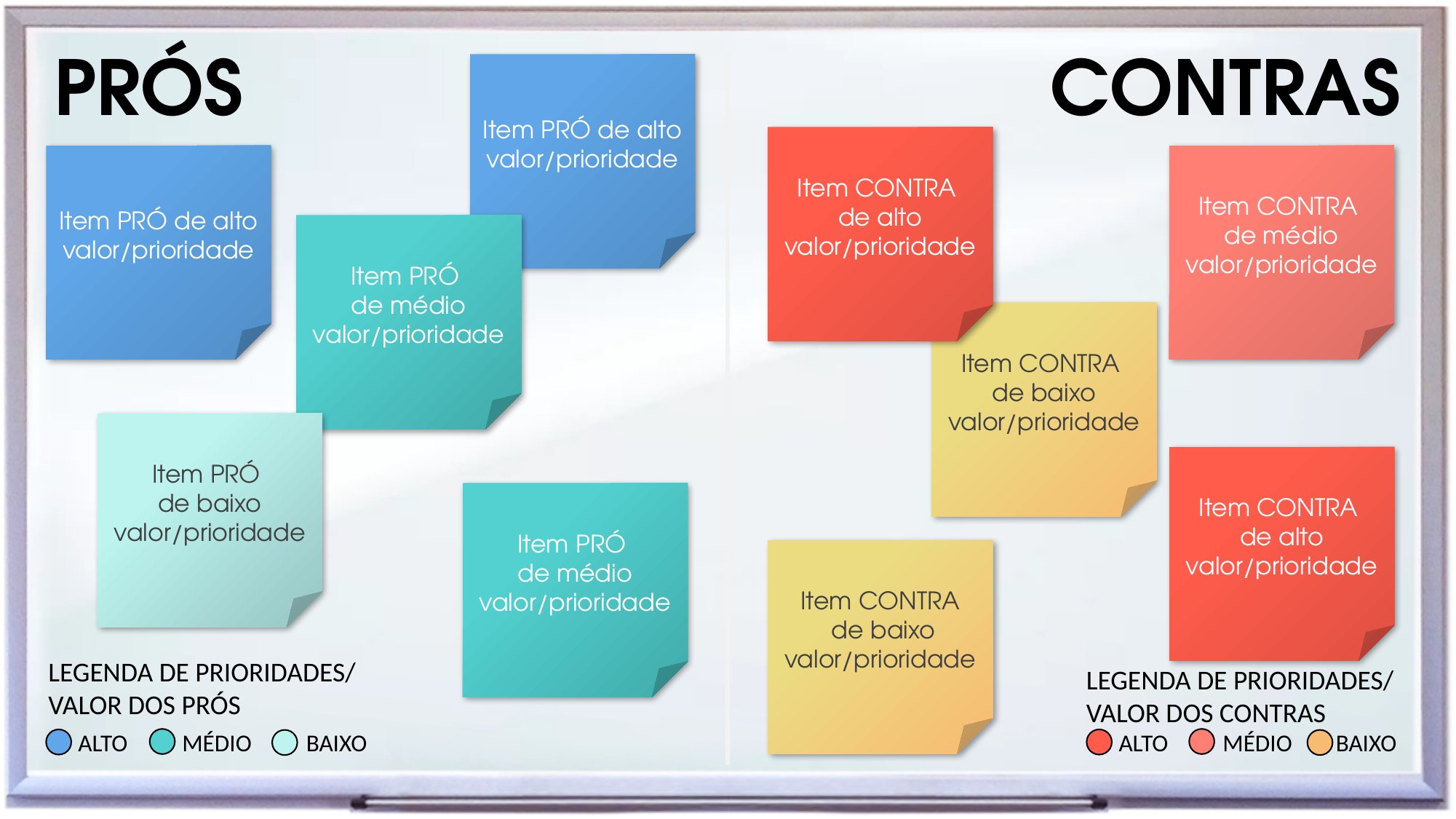

PRÓS
CONTRAS
Item PRÓ de alto valor/prioridade
Item CONTRA
de alto valor/prioridade
Item PRÓ de alto valor/prioridade
Item CONTRA
de médio valor/prioridade
Item PRÓ
de médio valor/prioridade
Item CONTRA
de baixo valor/prioridade
Item PRÓ
de baixo valor/prioridade
Item CONTRA
de alto valor/prioridade
Item PRÓ
de médio valor/prioridade
Item CONTRA
 de baixo valor/prioridade
LEGENDA DE PRIORIDADES/
VALOR DOS PRÓS
LEGENDA DE PRIORIDADES/
VALOR DOS CONTRAS
ALTO          MÉDIO          BAIXO
ALTO          MÉDIO        BAIXO